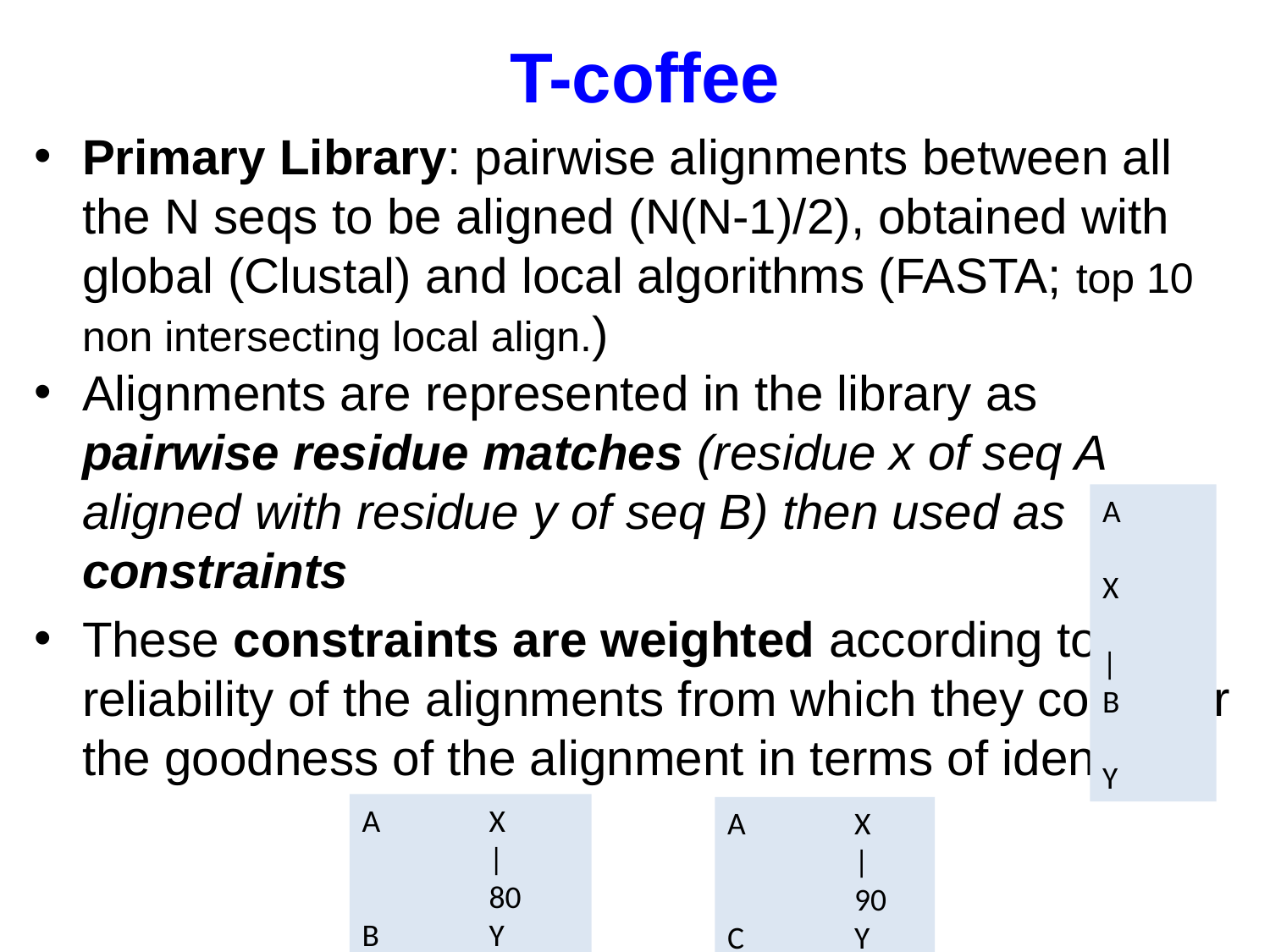

# T-coffee
Primary Library: pairwise alignments between all the N seqs to be aligned (N(N-1)/2), obtained with global (Clustal) and local algorithms (FASTA; top 10 non intersecting local align.)
Alignments are represented in the library as pairwise residue matches (residue x of seq A aligned with residue y of seq B) then used as constraints
These constraints are weighted according to the reliability of the alignments from which they come, or the goodness of the alignment in terms of identity

A 	X
	|
B	Y
A 	X
	|	80
B	Y
A 	X
	|	90
C	Y